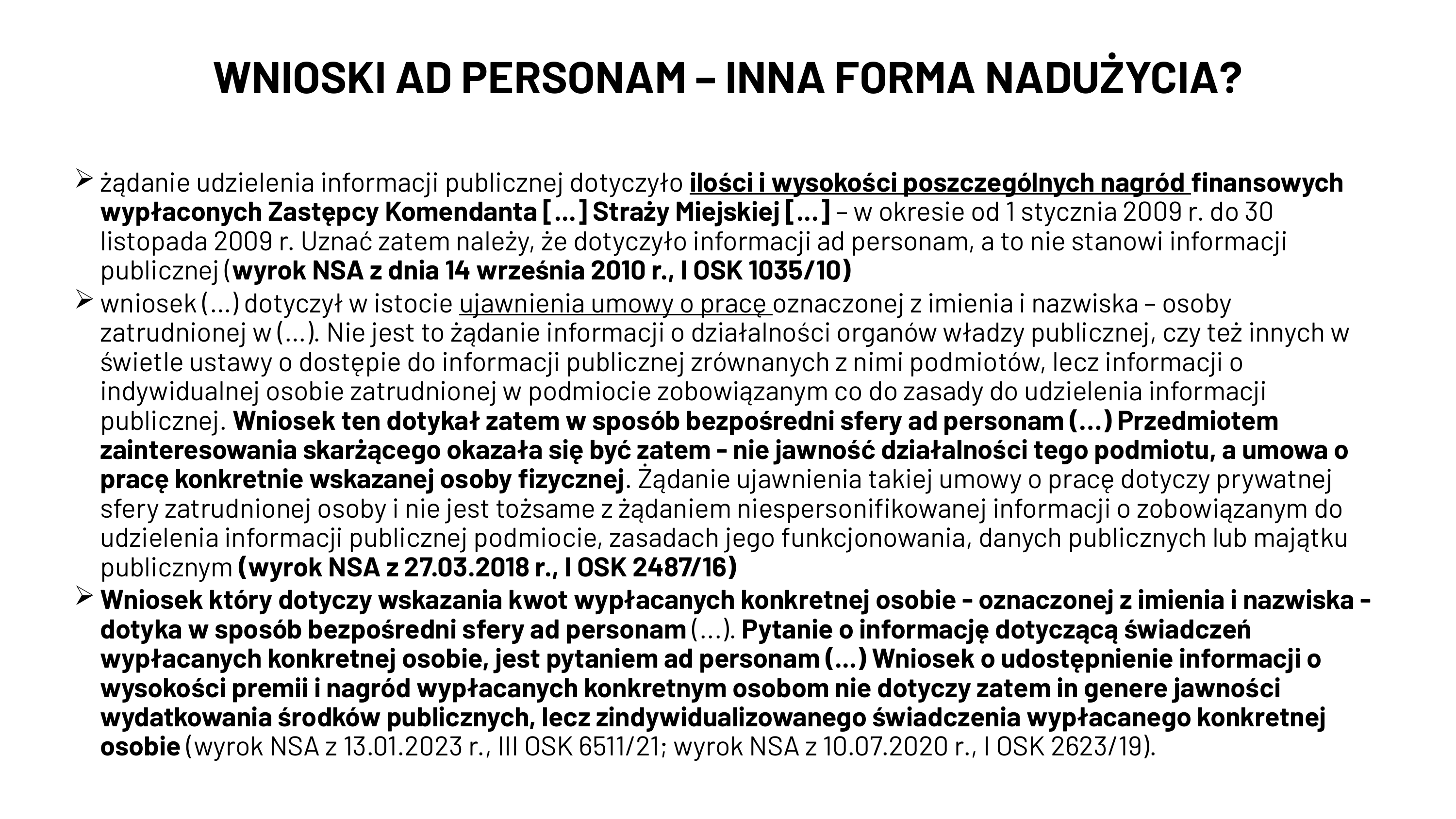

# WNIOSKI AD PERSONAM – INNA FORMA NADUŻYCIA?

żądanie udzielenia informacji publicznej dotyczyło ilości i wysokości poszczególnych nagród finansowych wypłaconych Zastępcy Komendanta [...] Straży Miejskiej [...] – w okresie od 1 stycznia 2009 r. do 30 listopada 2009 r. Uznać zatem należy, że dotyczyło informacji ad personam, a to nie stanowi informacji publicznej (wyrok NSA z dnia 14 września 2010 r., I OSK 1035/10)
wniosek (…) dotyczył w istocie ujawnienia umowy o pracę oznaczonej z imienia i nazwiska – osoby zatrudnionej w (…). Nie jest to żądanie informacji o działalności organów władzy publicznej, czy też innych w świetle ustawy o dostępie do informacji publicznej zrównanych z nimi podmiotów, lecz informacji o indywidualnej osobie zatrudnionej w podmiocie zobowiązanym co do zasady do udzielenia informacji publicznej. Wniosek ten dotykał zatem w sposób bezpośredni sfery ad personam (…) Przedmiotem zainteresowania skarżącego okazała się być zatem - nie jawność działalności tego podmiotu, a umowa o pracę konkretnie wskazanej osoby fizycznej. Żądanie ujawnienia takiej umowy o pracę dotyczy prywatnej sfery zatrudnionej osoby i nie jest tożsame z żądaniem niespersonifikowanej informacji o zobowiązanym do udzielenia informacji publicznej podmiocie, zasadach jego funkcjonowania, danych publicznych lub majątku publicznym (wyrok NSA z 27.03.2018 r., I OSK 2487/16)
Wniosek który dotyczy wskazania kwot wypłacanych konkretnej osobie - oznaczonej z imienia i nazwiska - dotyka w sposób bezpośredni sfery ad personam (...). Pytanie o informację dotyczącą świadczeń wypłacanych konkretnej osobie, jest pytaniem ad personam (...) Wniosek o udostępnienie informacji o wysokości premii i nagród wypłacanych konkretnym osobom nie dotyczy zatem in genere jawności wydatkowania środków publicznych, lecz zindywidualizowanego świadczenia wypłacanego konkretnej osobie (wyrok NSA z 13.01.2023 r., III OSK 6511/21; wyrok NSA z 10.07.2020 r., I OSK 2623/19).